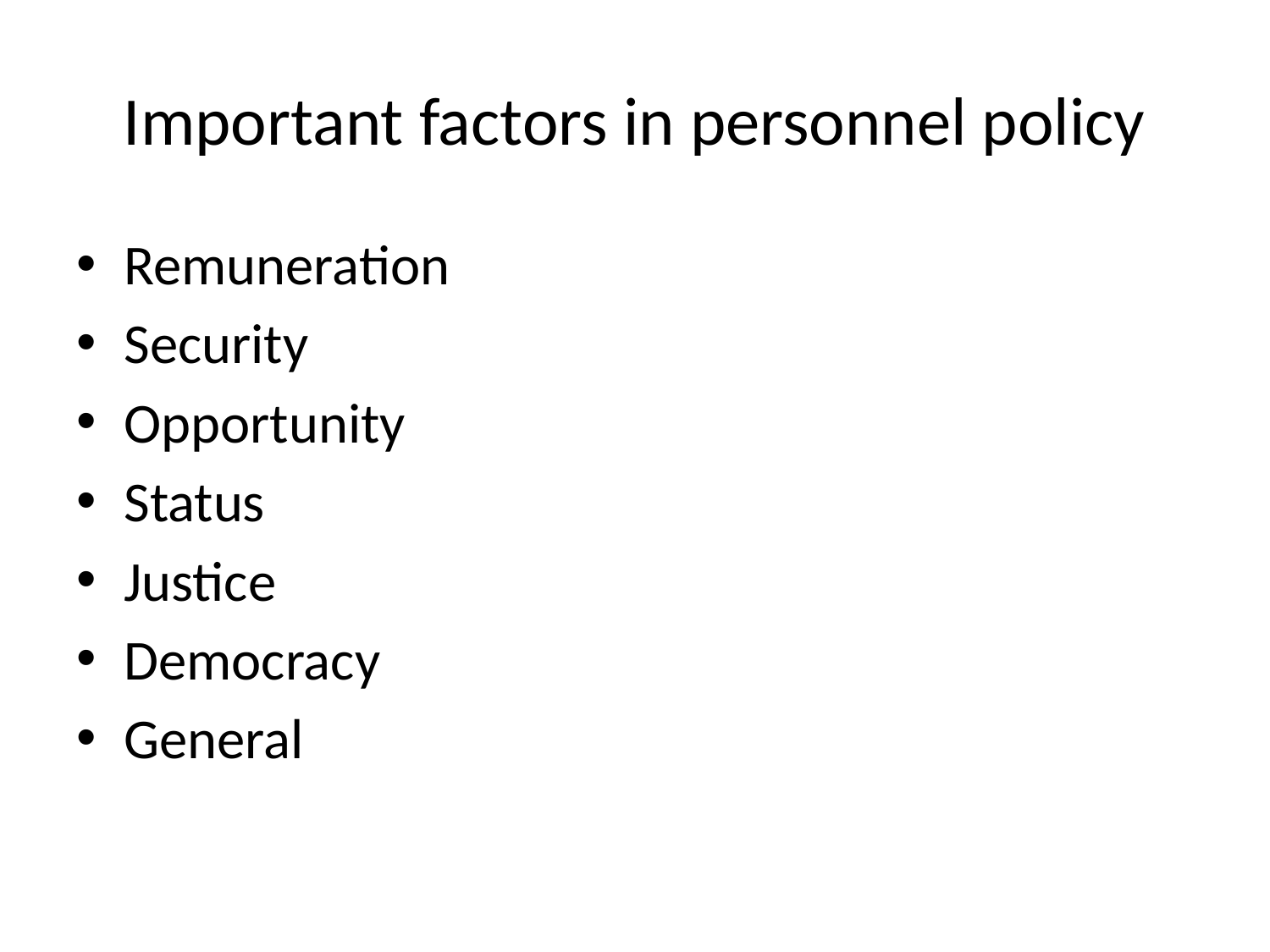

# Important factors in personnel policy
Remuneration
Security
Opportunity
Status
Justice
Democracy
General